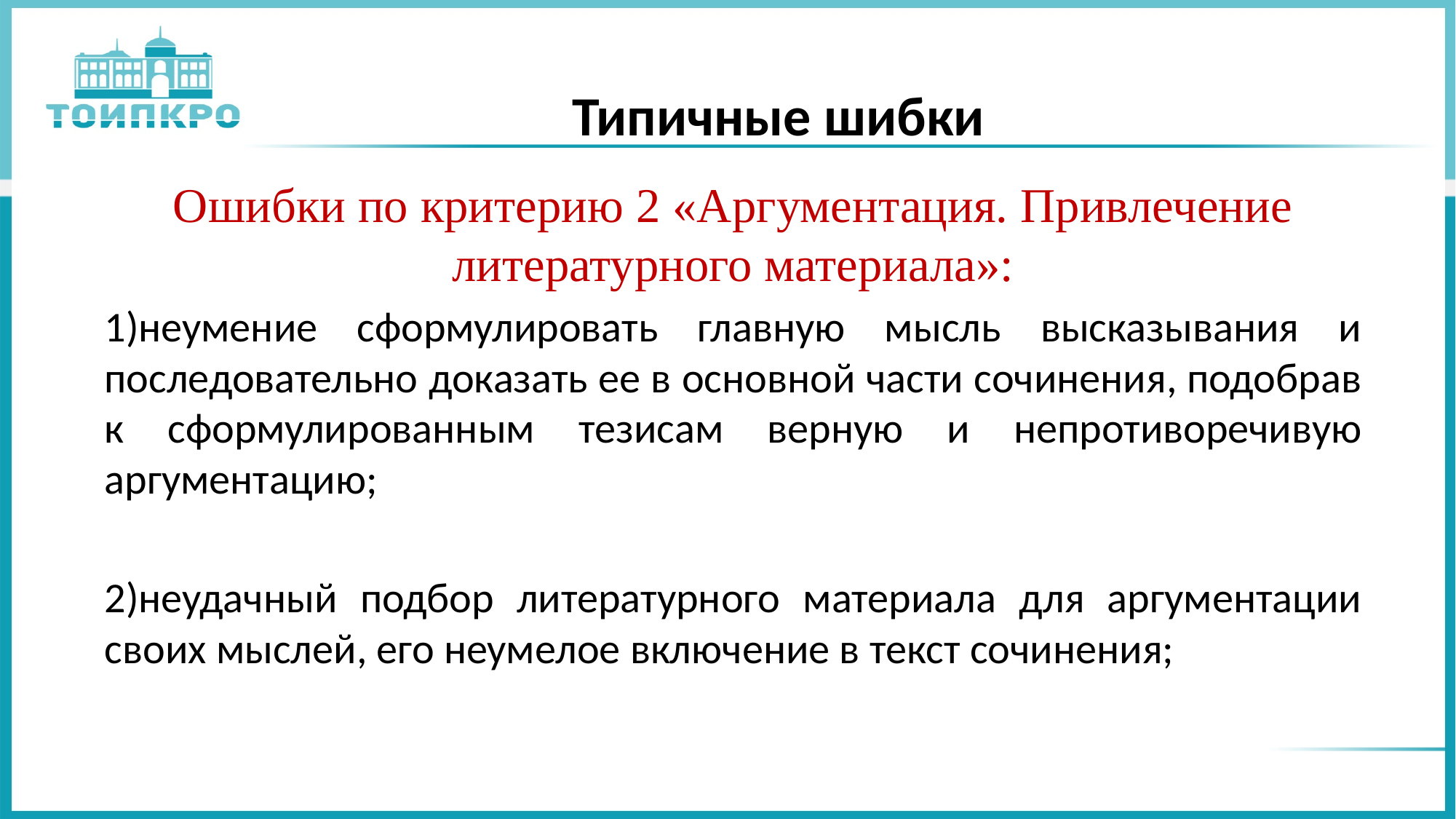

# Типичные шибки
Ошибки по критерию 2 «Аргументация. Привлечение литературного материала»:
1)неумение сформулировать главную мысль высказывания и последовательно доказать ее в основной части сочинения, подобрав к сформулированным тезисам верную и непротиворечивую аргументацию;

2)неудачный подбор литературного материала для аргументации своих мыслей, его неумелое включение в текст сочинения;